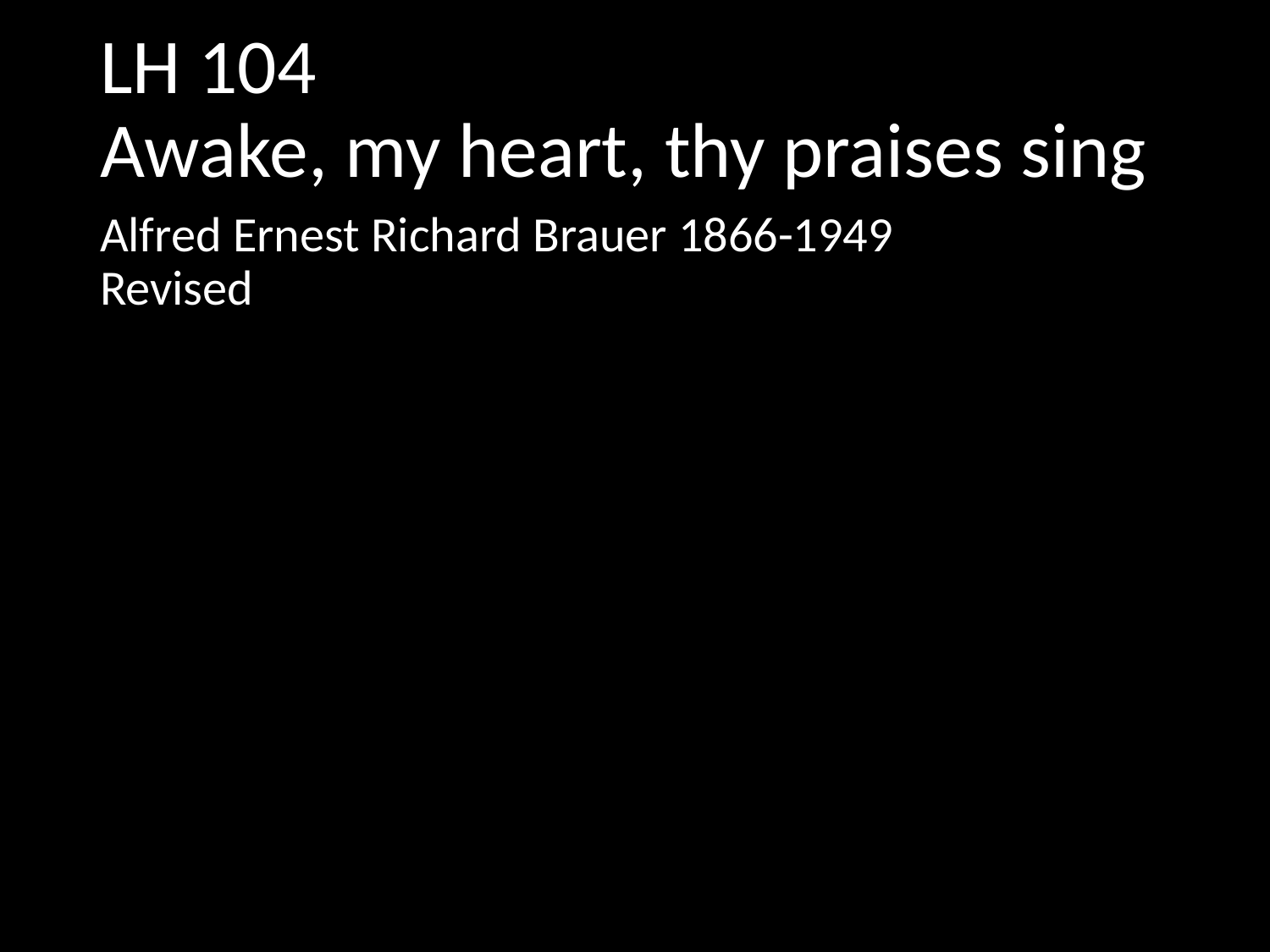

# LH 104 Awake, my heart, thy praises sing
Alfred Ernest Richard Brauer 1866-1949
Revised